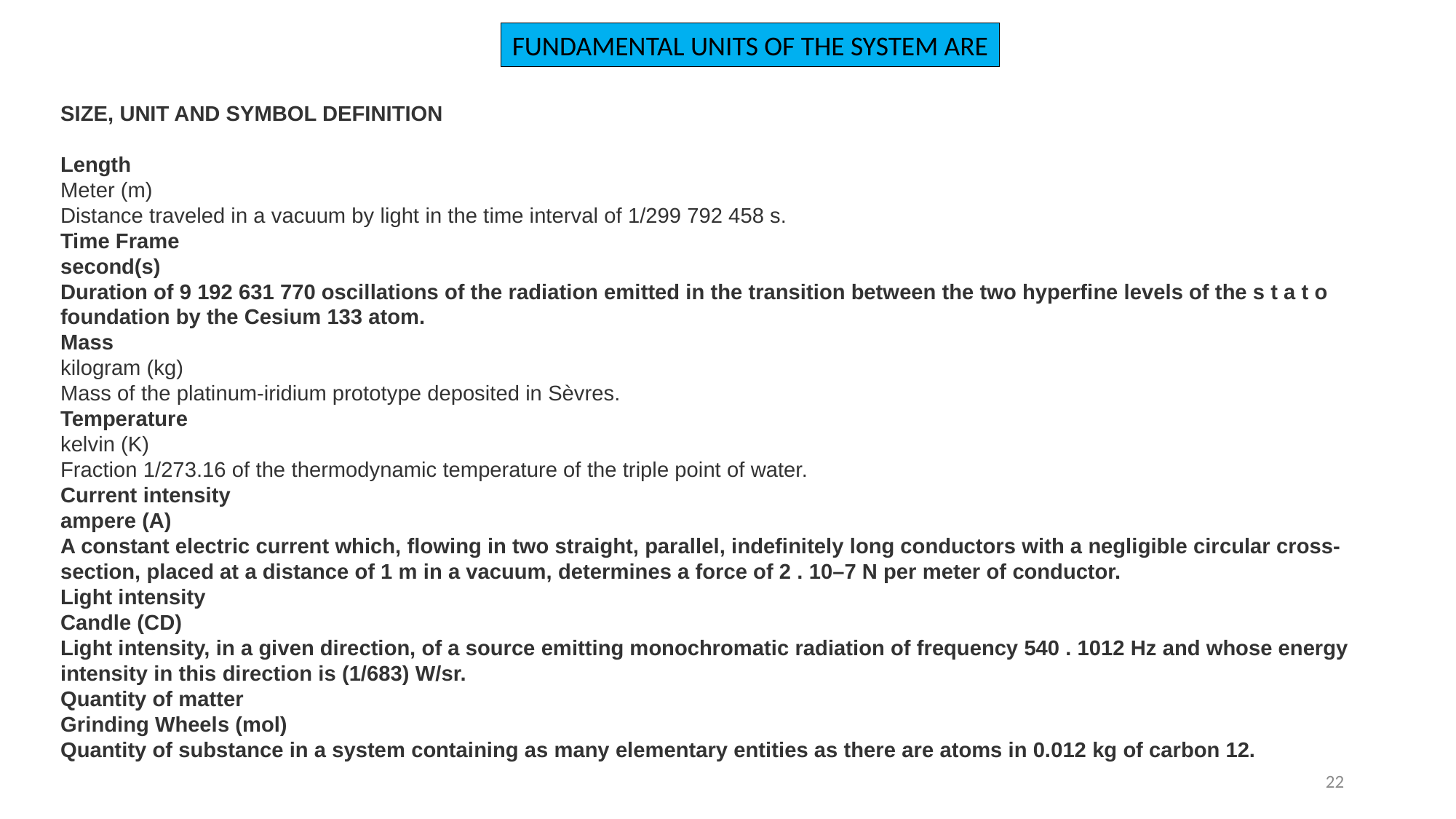

Fundamental units of the system are
SIZE, UNIT AND SYMBOL DEFINITION

Length
Meter (m)
Distance traveled in a vacuum by light in the time interval of 1/299 792 458 s.
Time Frame
second(s)
Duration of 9 192 631 770 oscillations of the radiation emitted in the transition between the two hyperfine levels of the s t a t o foundation by the Cesium 133 atom.
Mass
kilogram (kg)
Mass of the platinum-iridium prototype deposited in Sèvres.
Temperature
kelvin (K)
Fraction 1/273.16 of the thermodynamic temperature of the triple point of water.
Current intensity
ampere (A)
A constant electric current which, flowing in two straight, parallel, indefinitely long conductors with a negligible circular cross-section, placed at a distance of 1 m in a vacuum, determines a force of 2 . 10–7 N per meter of conductor.
Light intensity
Candle (CD)
Light intensity, in a given direction, of a source emitting monochromatic radiation of frequency 540 . 1012 Hz and whose energy intensity in this direction is (1/683) W/sr.
Quantity of matter
Grinding Wheels (mol)
Quantity of substance in a system containing as many elementary entities as there are atoms in 0.012 kg of carbon 12.
22